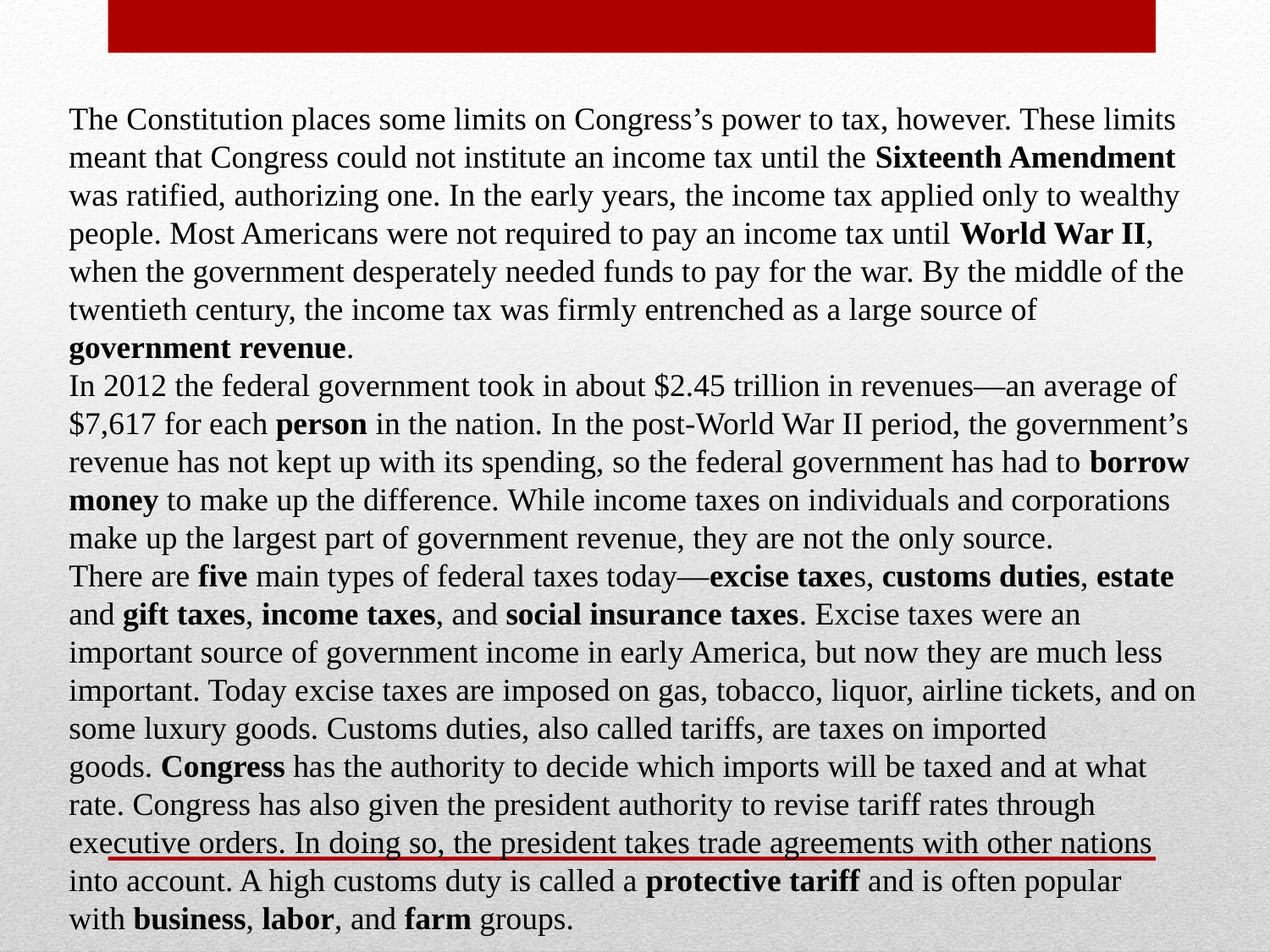

The Constitution places some limits on Congress’s power to tax, however. These limits meant that Congress could not institute an income tax until the Sixteenth Amendment was ratified, authorizing one. In the early years, the income tax applied only to wealthy people. Most Americans were not required to pay an income tax until World War II, when the government desperately needed funds to pay for the war. By the middle of the twentieth century, the income tax was firmly entrenched as a large source of government revenue.
In 2012 the federal government took in about $2.45 trillion in revenues—an average of $7,617 for each person in the nation. In the post-World War II period, the government’s revenue has not kept up with its spending, so the federal government has had to borrow money to make up the difference. While income taxes on individuals and corporations make up the largest part of government revenue, they are not the only source.
There are five main types of federal taxes today—excise taxes, customs duties, estate and gift taxes, income taxes, and social insurance taxes. Excise taxes were an important source of government income in early America, but now they are much less important. Today excise taxes are imposed on gas, tobacco, liquor, airline tickets, and on some luxury goods. Customs duties, also called tariffs, are taxes on imported goods. Congress has the authority to decide which imports will be taxed and at what rate. Congress has also given the president authority to revise tariff rates through executive orders. In doing so, the president takes trade agreements with other nations into account. A high customs duty is called a protective tariff and is often popular with business, labor, and farm groups.